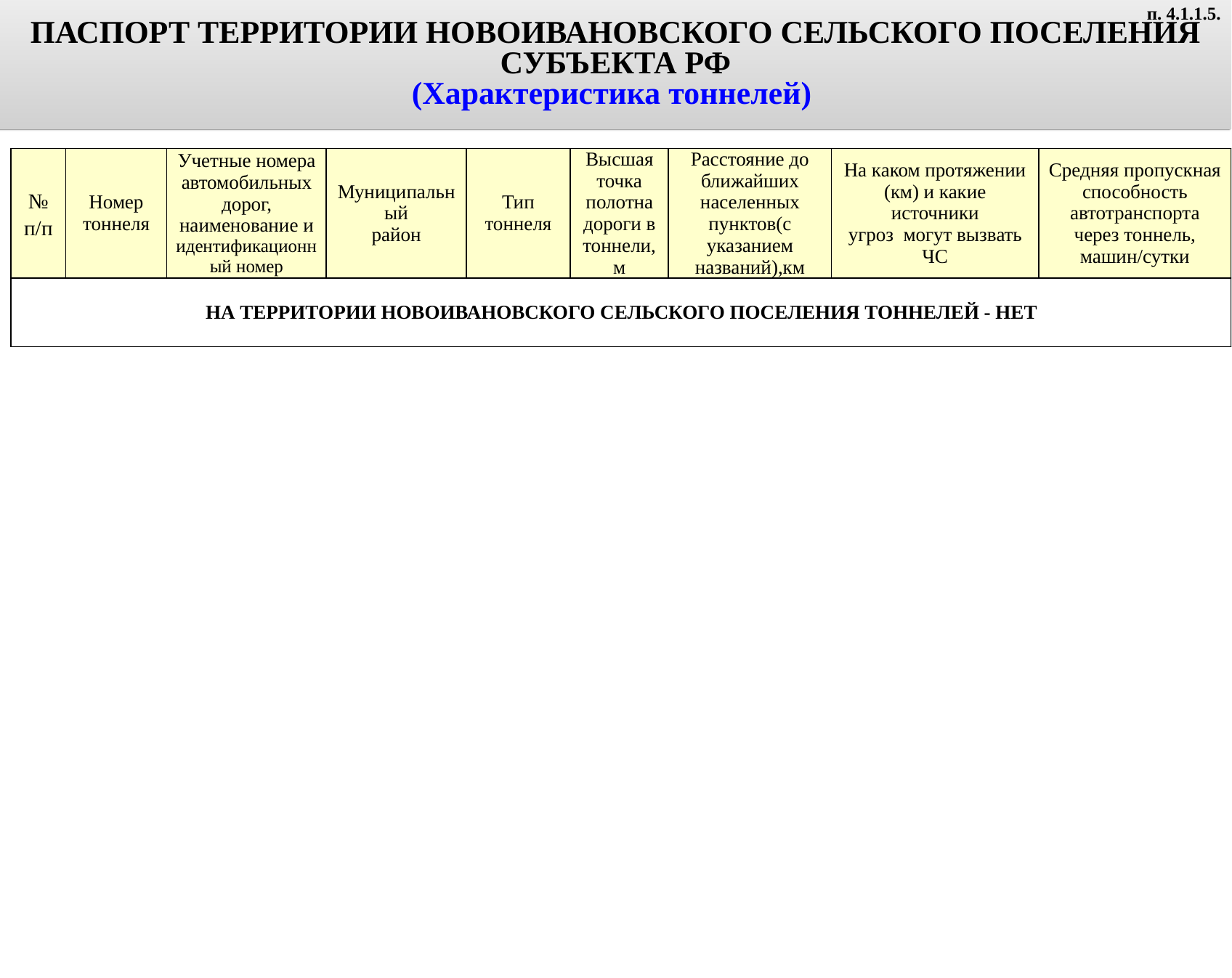

ПАСПОРТ ТЕРРИТОРИИ НОВОИВАНОВСКОГО СЕЛЬСКОГО ПОСЕЛЕНИЯ СУБЪЕКТА РФ
(Характеристика тоннелей)
п. 4.1.1.5.
| № п/п | Номер тоннеля | Учетные номера автомобильных дорог, наименование и идентификационный номер | Муниципальный район | Тип тоннеля | Высшая точка полотна дороги в тоннели, м | Расстояние до ближайших населенных пунктов(с указанием названий),км | На каком протяжении (км) и какие источники угроз могут вызвать ЧС | Средняя пропускная способность автотранспорта через тоннель, машин/сутки |
| --- | --- | --- | --- | --- | --- | --- | --- | --- |
| НА ТЕРРИТОРИИ НОВОИВАНОВСКОГО СЕЛЬСКОГО ПОСЕЛЕНИЯ ТОННЕЛЕЙ - НЕТ |  |  |  |  |  |  |  |  |